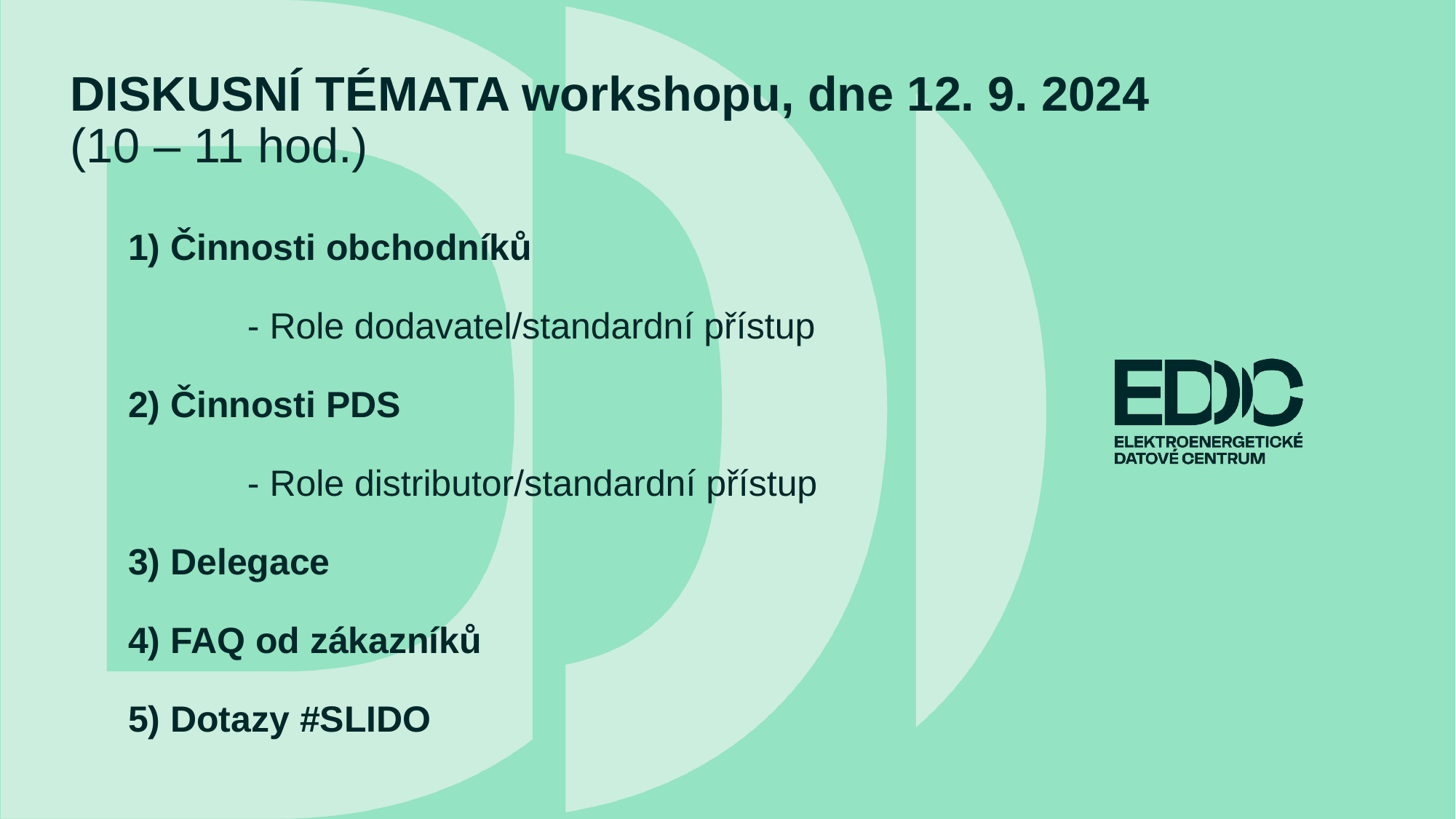

DISKUSNÍ TÉMATA workshopu, dne 12. 9. 2024
(10 – 11 hod.)
# 1) Činnosti obchodníků - Role dodavatel/standardní přístup 2) Činnosti PDS - Role distributor/standardní přístup 3) Delegace 4) FAQ od zákazníků 5) Dotazy #SLIDO